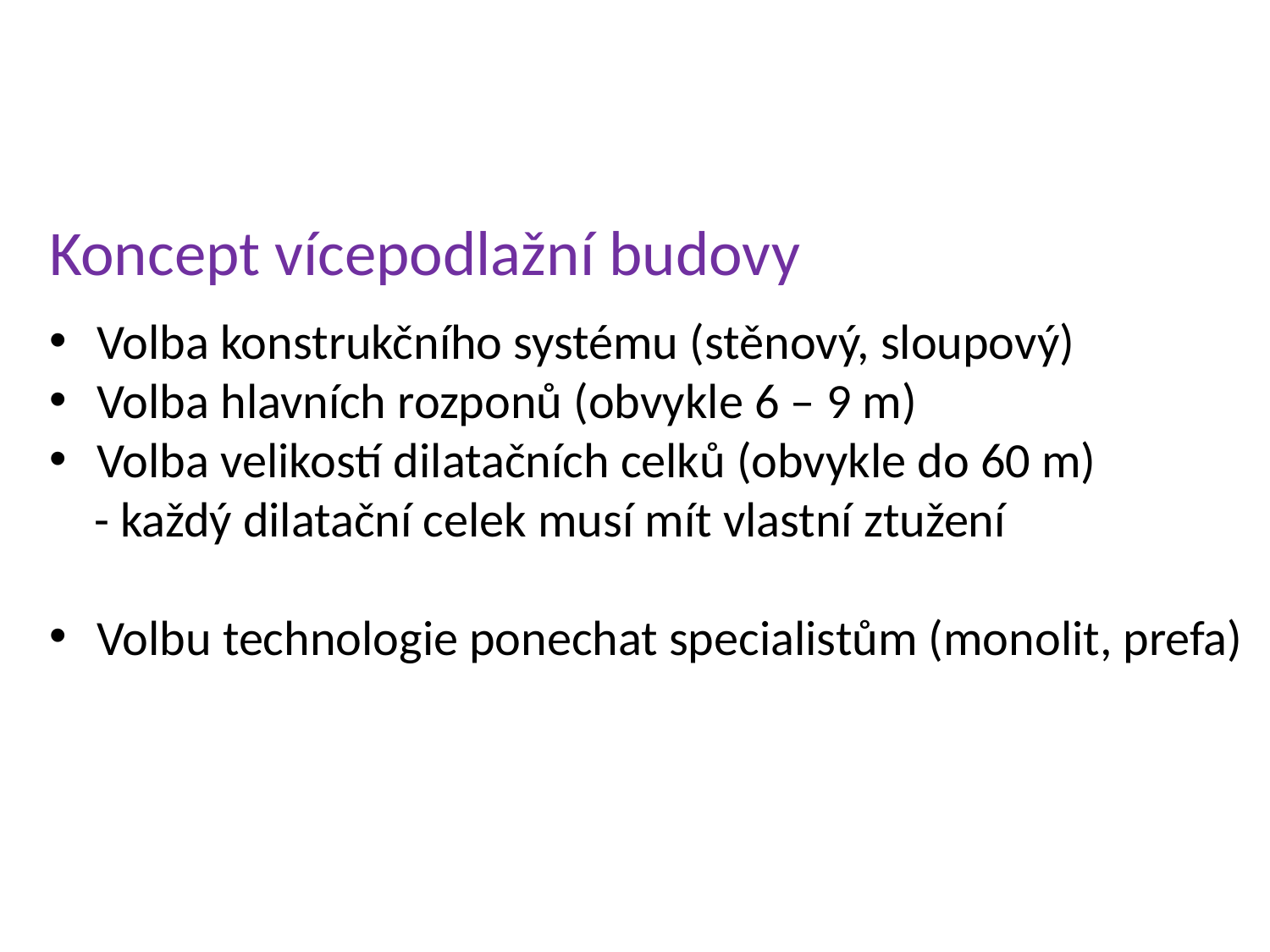

Koncept vícepodlažní budovy
Volba konstrukčního systému (stěnový, sloupový)
Volba hlavních rozponů (obvykle 6 – 9 m)
Volba velikostí dilatačních celků (obvykle do 60 m)
    - každý dilatační celek musí mít vlastní ztužení

Volbu technologie ponechat specialistům (monolit, prefa)